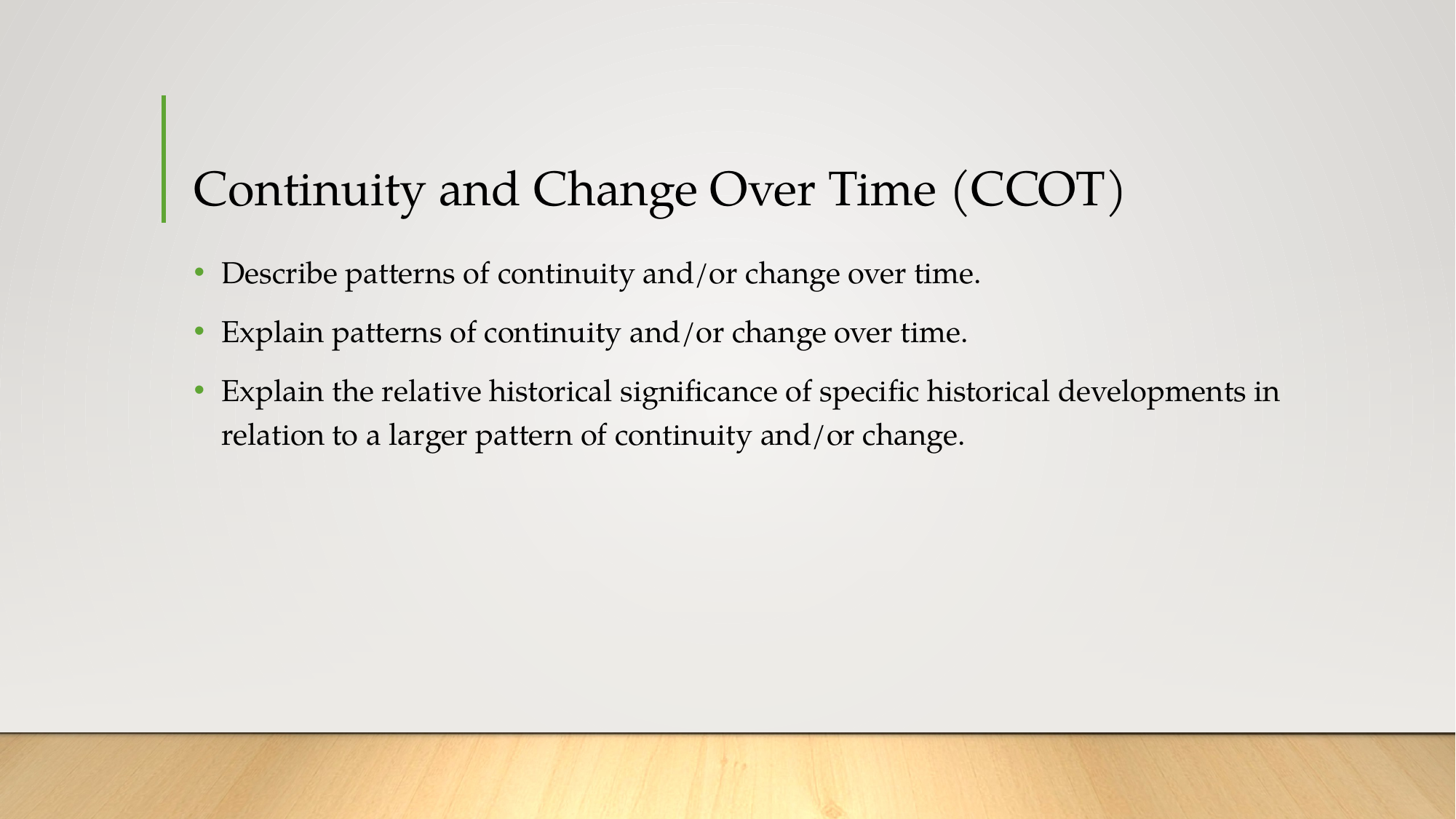

# Continuity and Change Over Time (CCOT)
Describe patterns of continuity and/or change over time.
Explain patterns of continuity and/or change over time.
Explain the relative historical significance of specific historical developments in relation to a larger pattern of continuity and/or change.